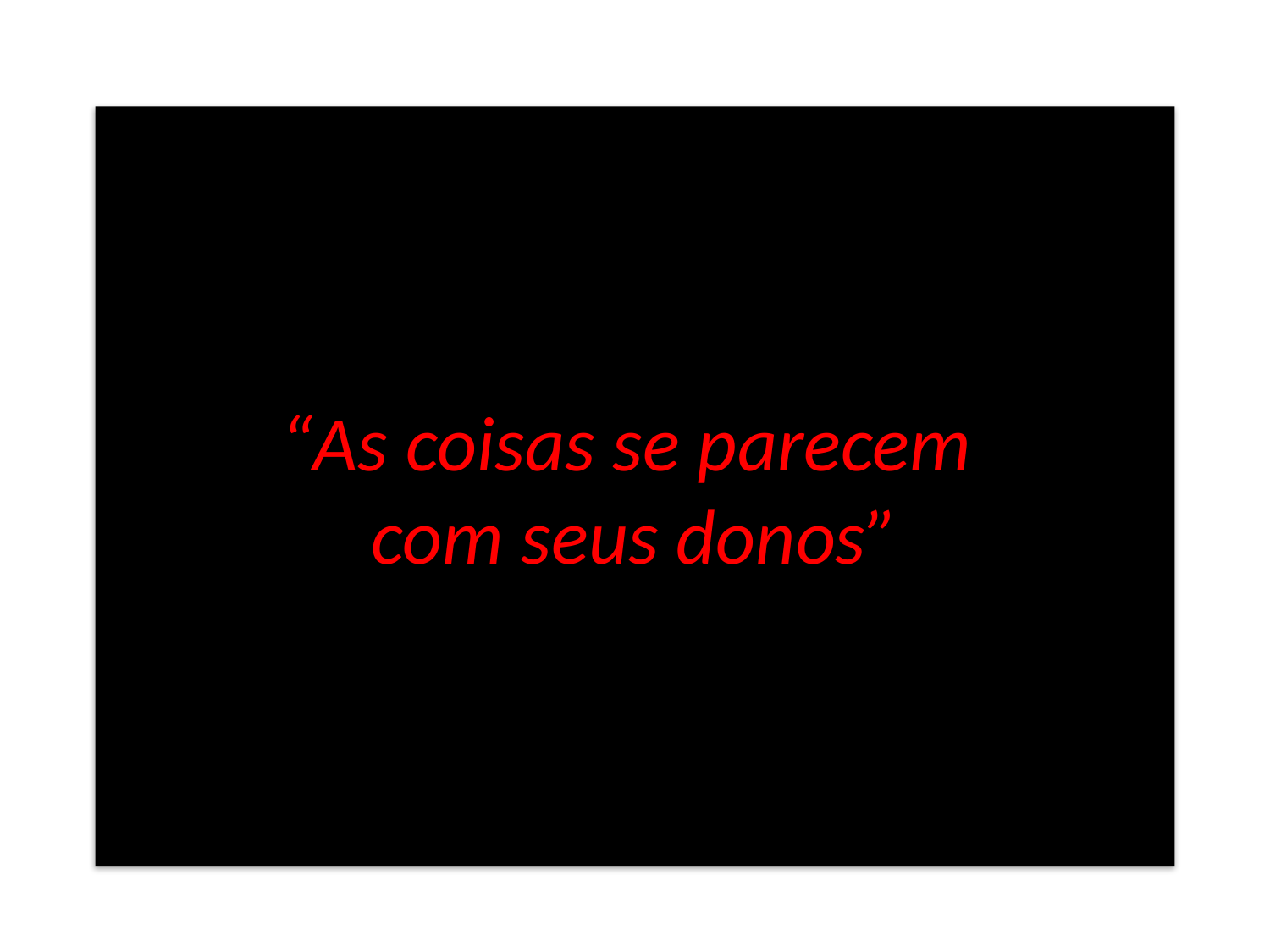

# “As coisas se parecem com seus donos”